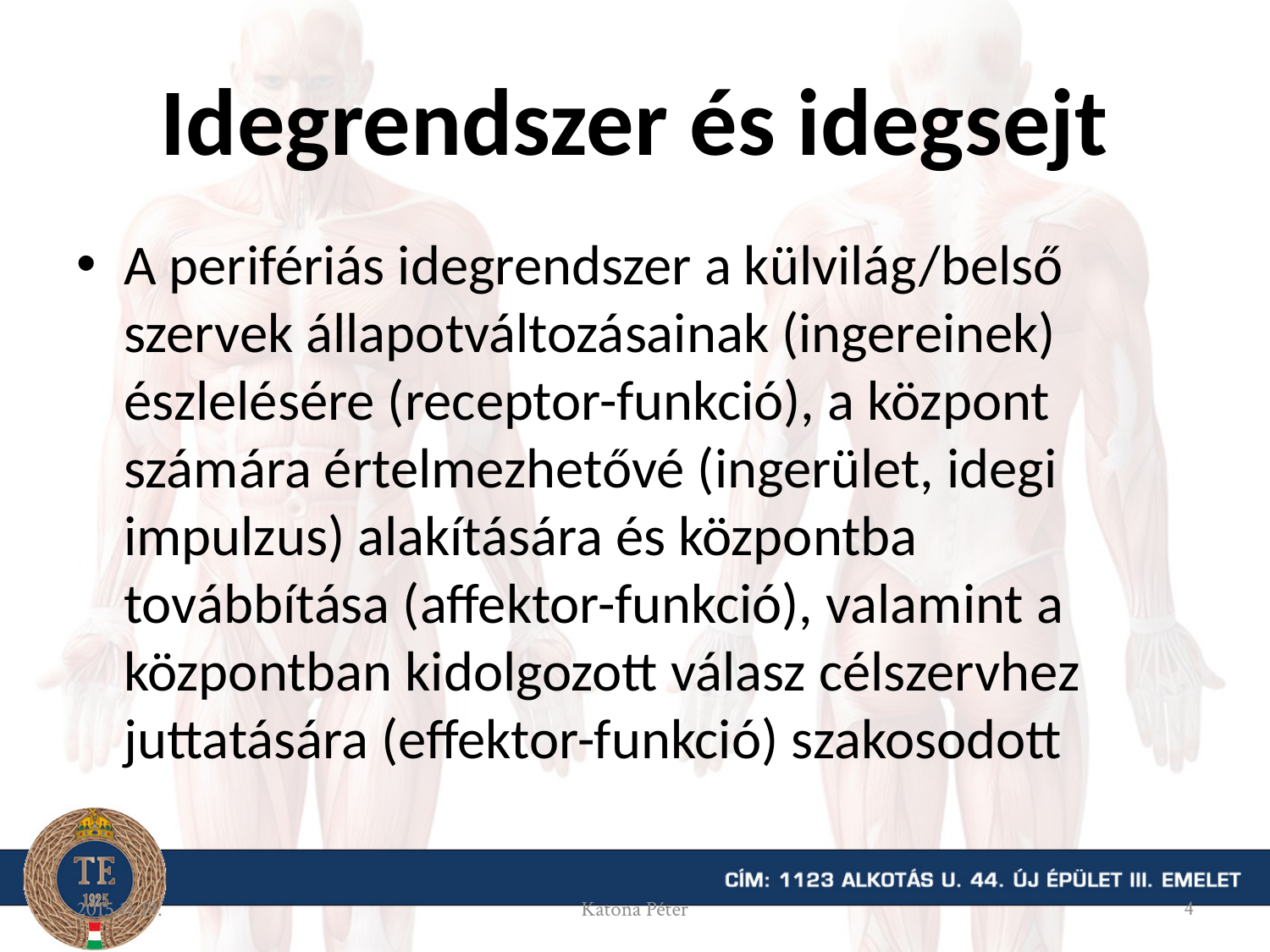

# Idegrendszer és idegsejt
A perifériás idegrendszer a külvilág/belső szervek állapotváltozásainak (ingereinek) észlelésére (receptor-funkció), a központ számára értelmezhetővé (ingerület, idegi impulzus) alakítására és központba továbbítása (affektor-funkció), valamint a központban kidolgozott válasz célszervhez juttatására (effektor-funkció) szakosodott
2015.11.19.
Katona Péter
4